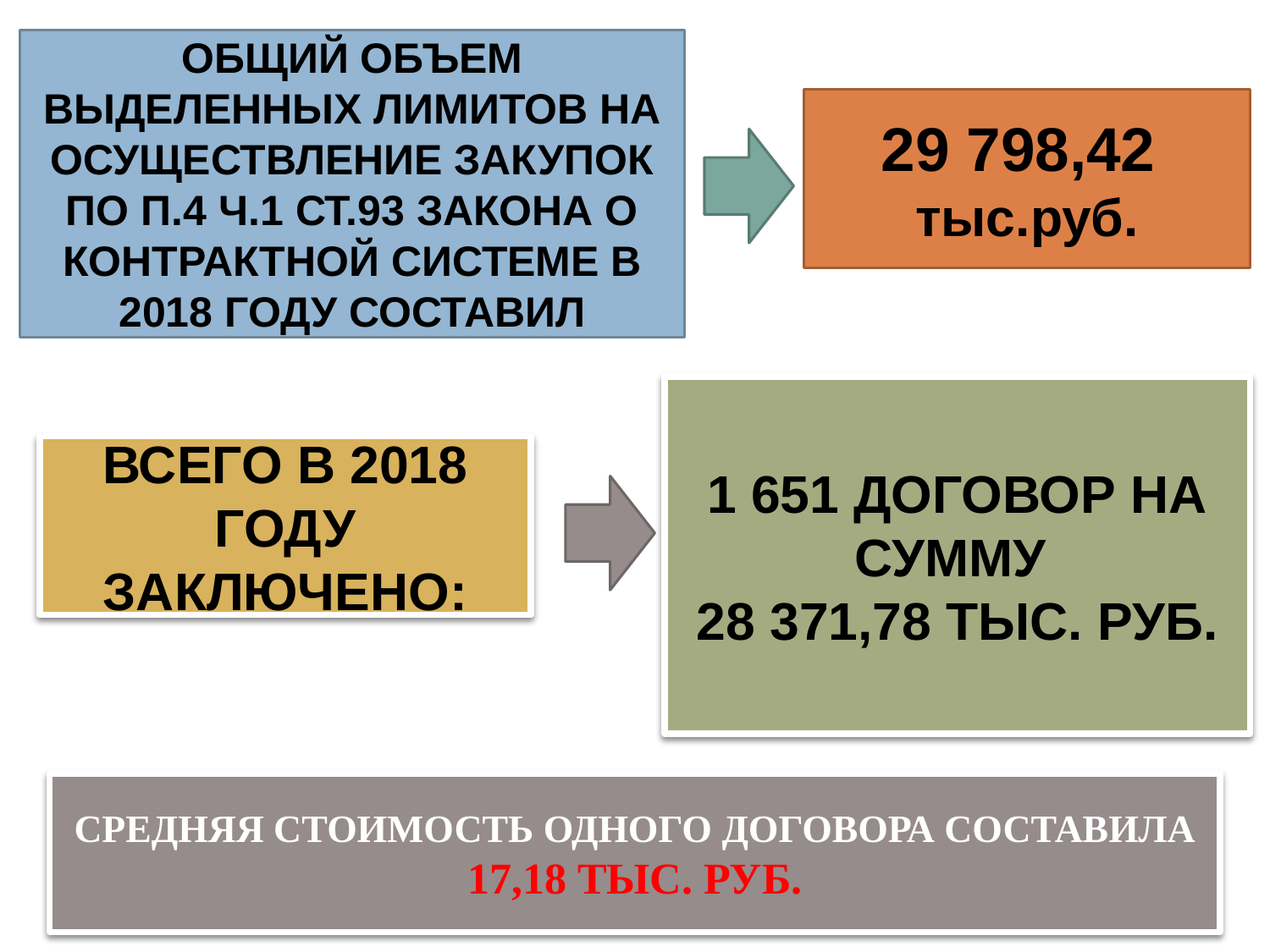

ОБЩИЙ ОБЪЕМ ВЫДЕЛЕННЫХ ЛИМИТОВ НА ОСУЩЕСТВЛЕНИЕ ЗАКУПОК ПО П.4 Ч.1 СТ.93 ЗАКОНА О КОНТРАКТНОЙ СИСТЕМЕ В 2018 ГОДУ СОСТАВИЛ
29 798,42
тыс.руб.

1 651 ДОГОВОР НА СУММУ
28 371,78 ТЫС. РУБ.
ВСЕГО В 2018 ГОДУ ЗАКЛЮЧЕНО:

СРЕДНЯЯ СТОИМОСТЬ ОДНОГО ДОГОВОРА СОСТАВИЛА 17,18 ТЫС. РУБ.